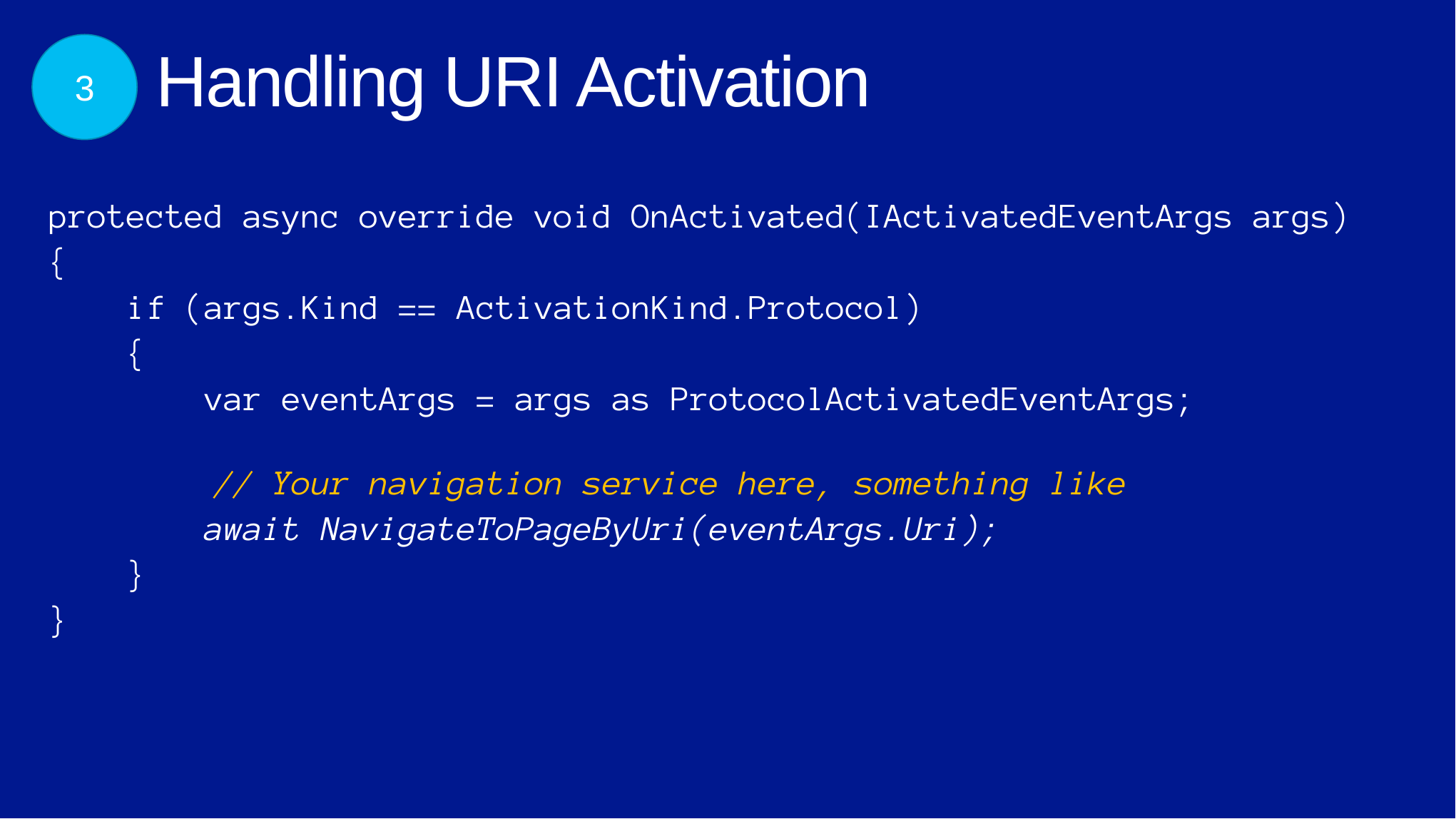

# Handling URI Activation
3
protected async override void OnActivated(IActivatedEventArgs args)
{
    if (args.Kind == ActivationKind.Protocol)
    {
        var eventArgs = args as ProtocolActivatedEventArgs;
	   // Your navigation service here, something like
        await NavigateToPageByUri(eventArgs.Uri);
    }
}